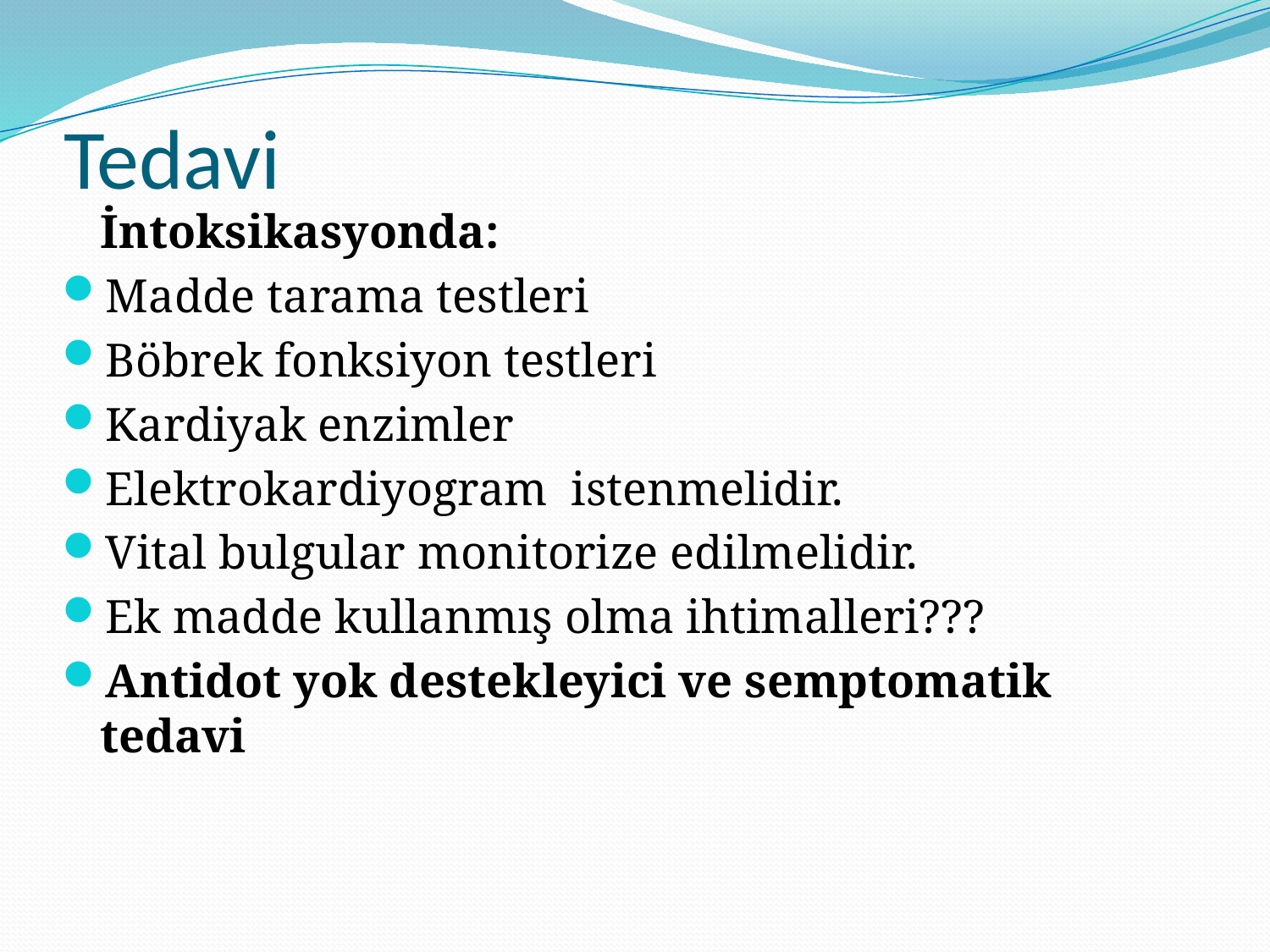

# Tedavi
	İntoksikasyonda:
Madde tarama testleri
Böbrek fonksiyon testleri
Kardiyak enzimler
Elektrokardiyogram  istenmelidir.
Vital bulgular monitorize edilmelidir.
Ek madde kullanmış olma ihtimalleri???
Antidot yok destekleyici ve semptomatik tedavi